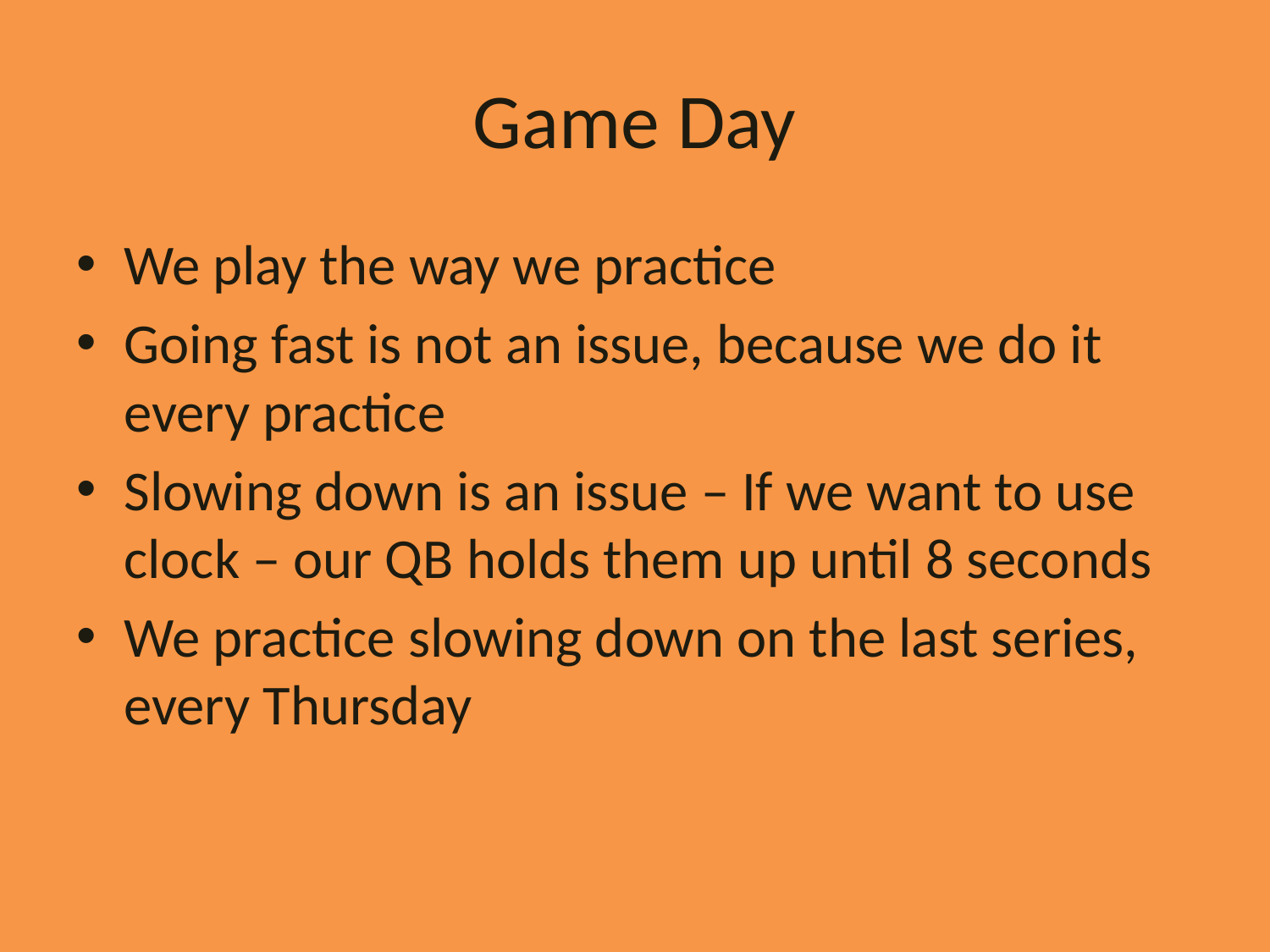

# Game Day
We play the way we practice
Going fast is not an issue, because we do it every practice
Slowing down is an issue – If we want to use clock – our QB holds them up until 8 seconds
We practice slowing down on the last series, every Thursday